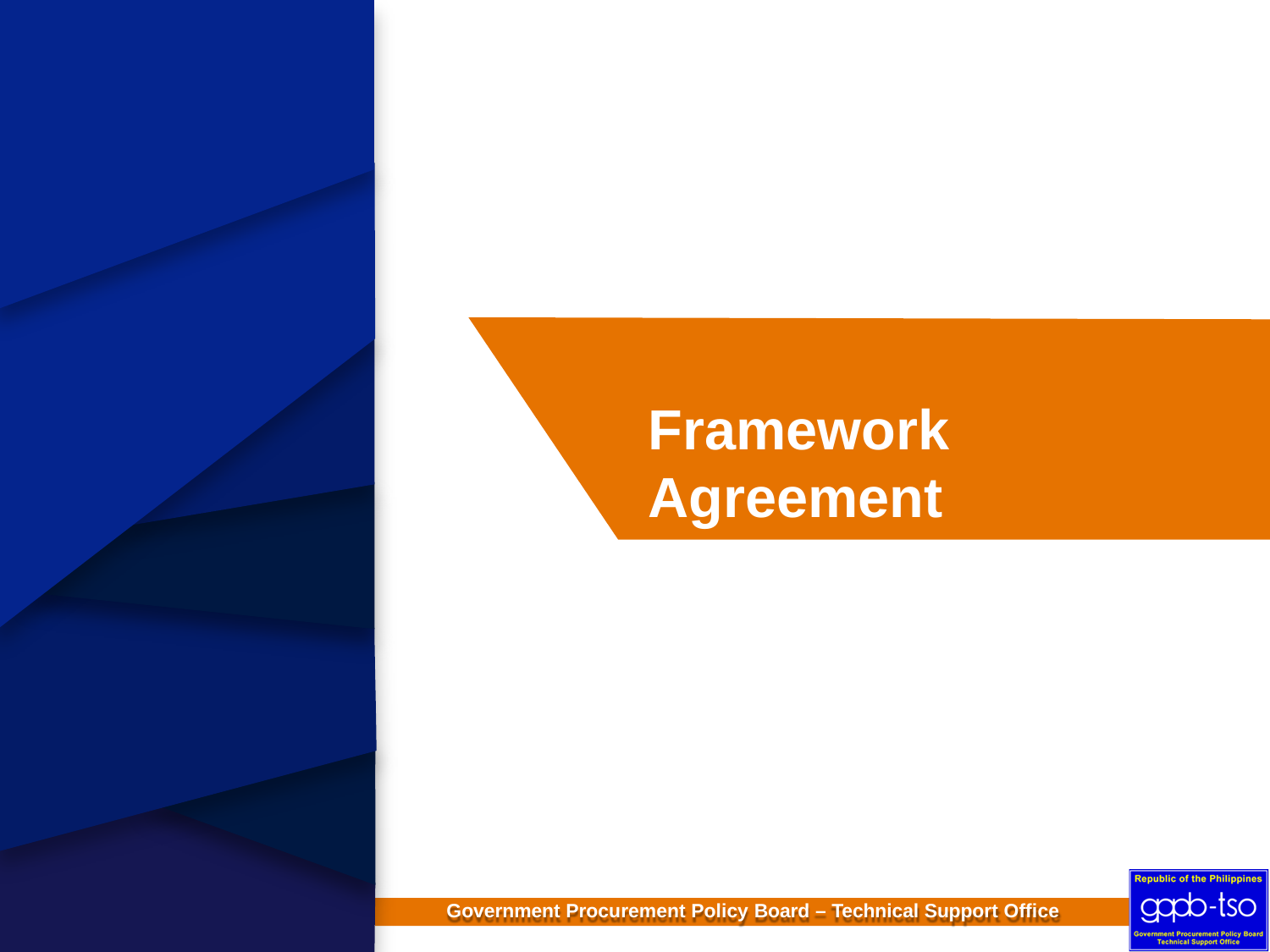

# Framework Agreement

20

Government Procurement Policy Board – Technical Support Office